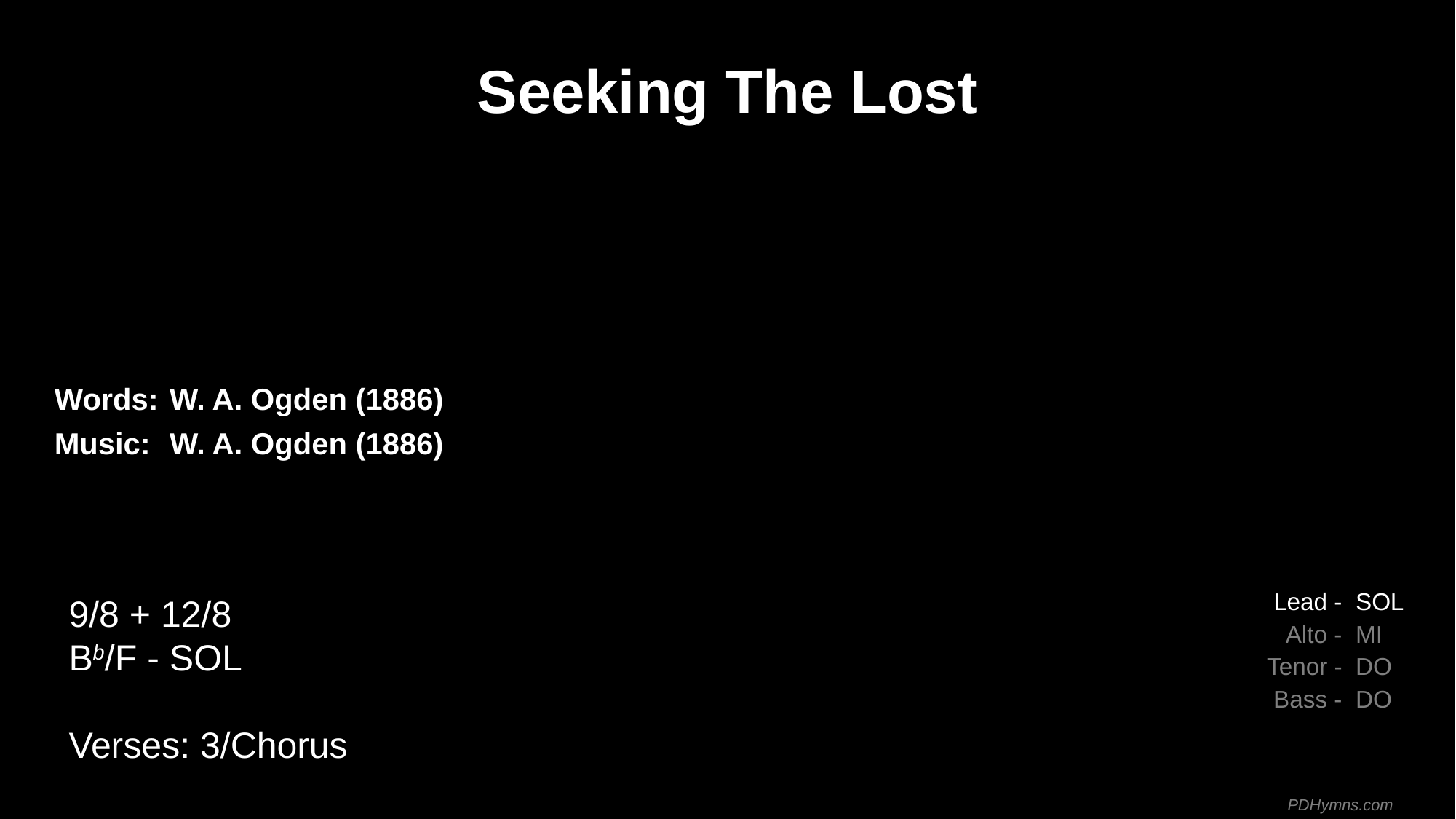

Seeking The Lost

| Words: | W. A. Ogden (1886) |
| --- | --- |
| Music: | W. A. Ogden (1886) |
|  |  |
|  |  |
9/8 + 12/8
Bb/F - SOL

Verses: 3/Chorus
| Lead - | SOL |
| --- | --- |
| Alto - | MI |
| Tenor - | DO |
| Bass - | DO |
PDHymns.com